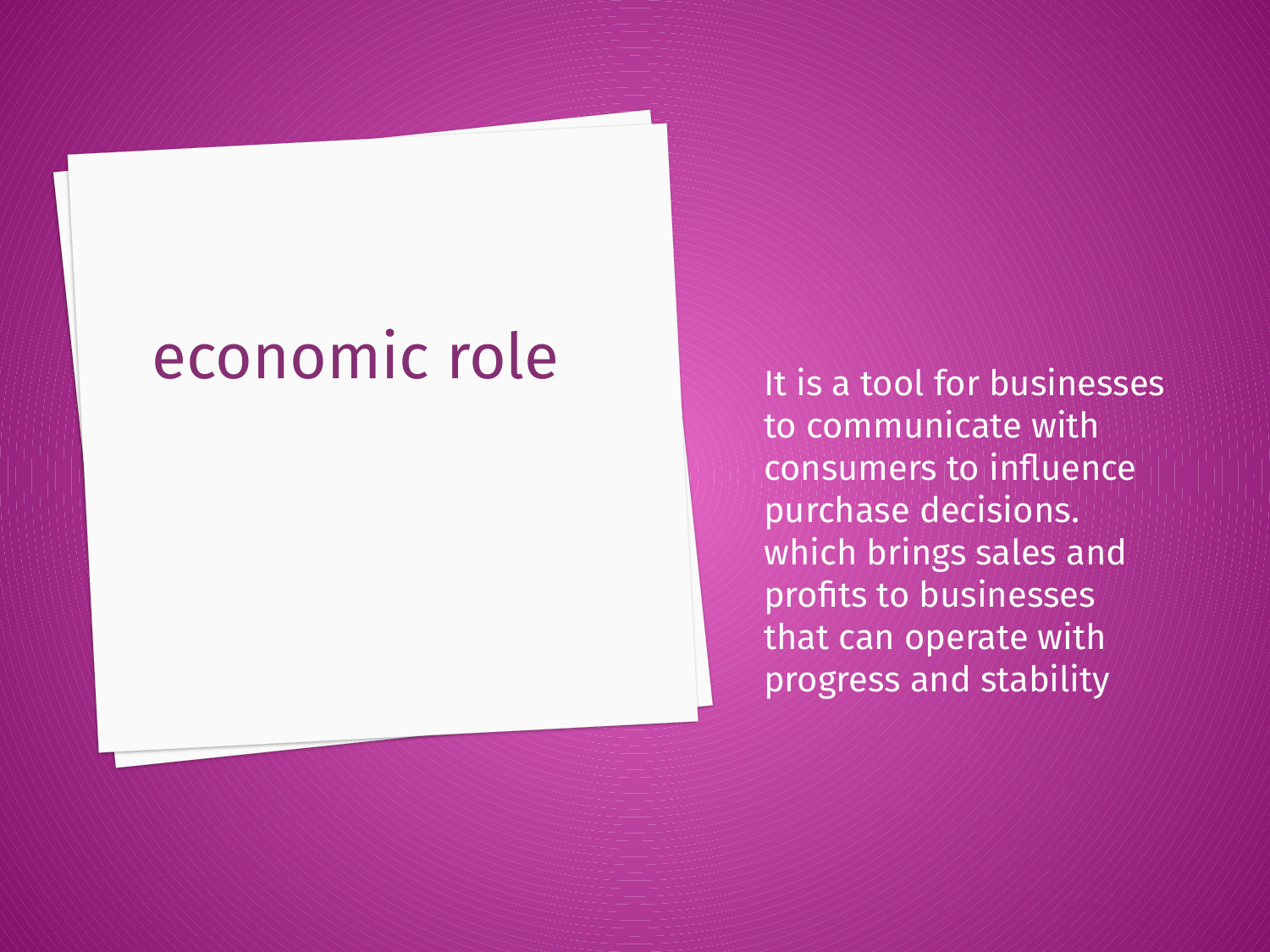

economic role
It is a tool for businesses to communicate with consumers to influence purchase decisions. which brings sales and profits to businesses that can operate with progress and stability